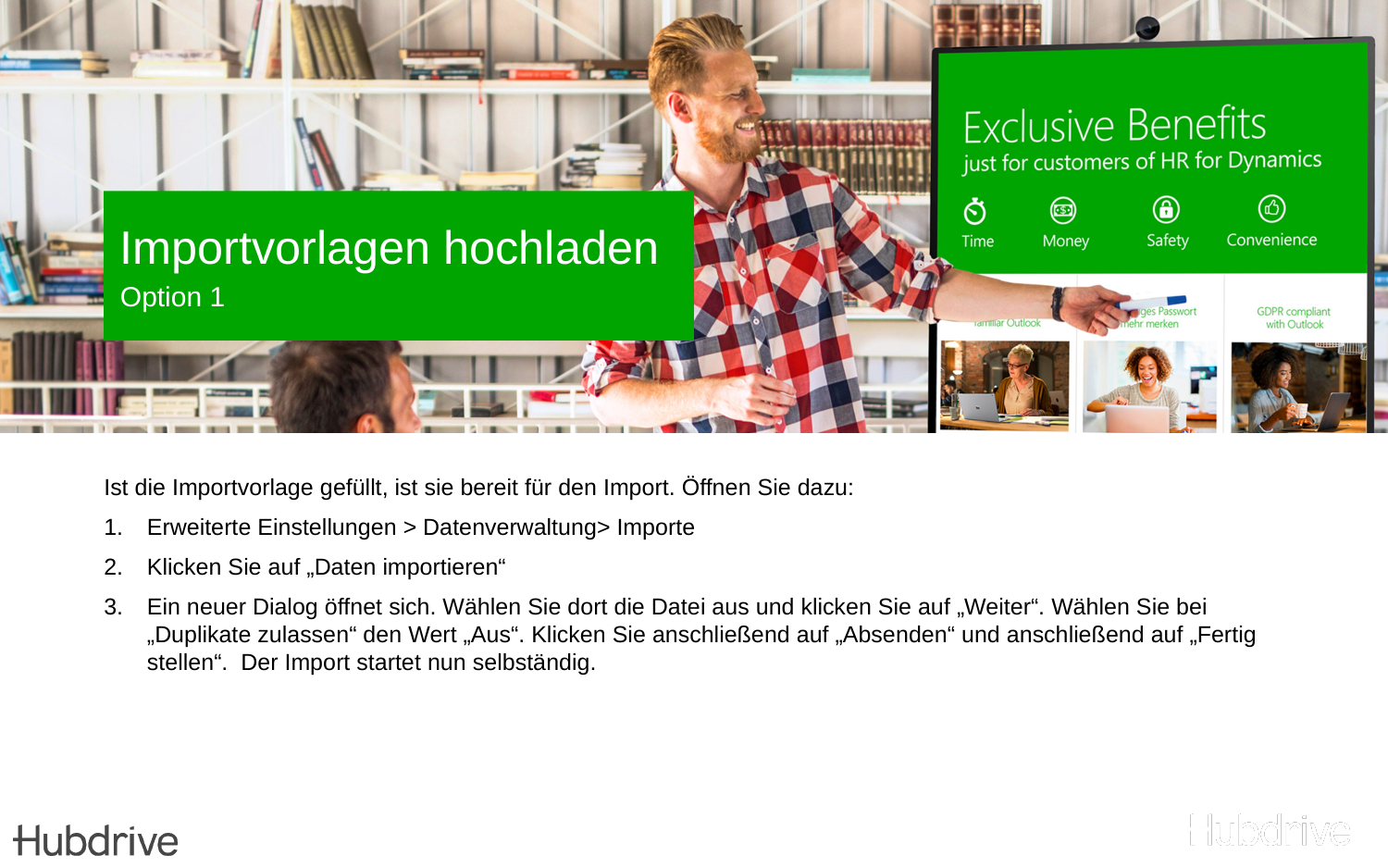

# Importvorlagen hochladen
Option 1
Ist die Importvorlage gefüllt, ist sie bereit für den Import. Öffnen Sie dazu:
Erweiterte Einstellungen > Datenverwaltung> Importe
Klicken Sie auf „Daten importieren“
Ein neuer Dialog öffnet sich. Wählen Sie dort die Datei aus und klicken Sie auf „Weiter“. Wählen Sie bei „Duplikate zulassen“ den Wert „Aus“. Klicken Sie anschließend auf „Absenden“ und anschließend auf „Fertig stellen“.  Der Import startet nun selbständig.